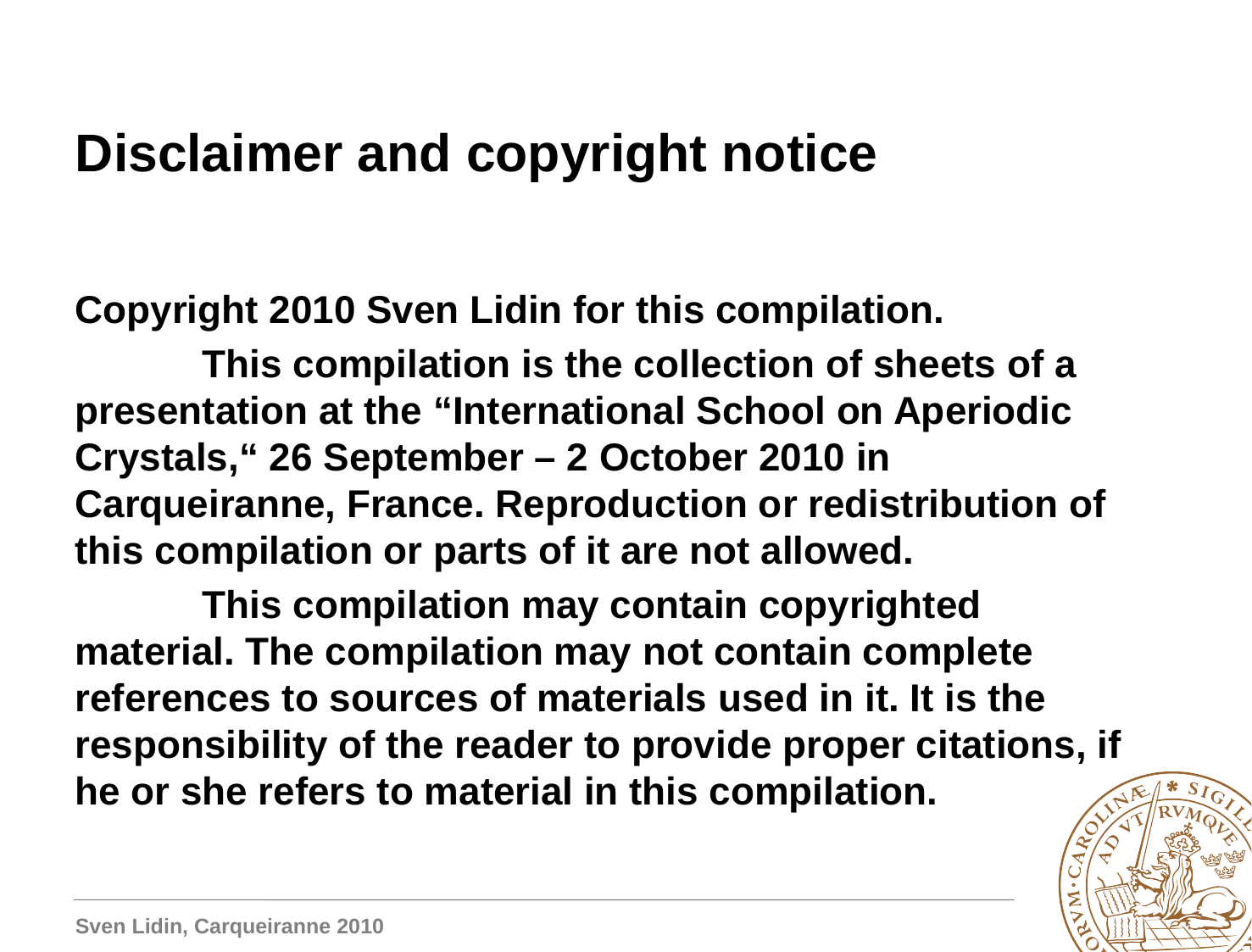

# Disclaimer and copyright notice
Copyright 2010 Sven Lidin for this compilation.
	This compilation is the collection of sheets of a presentation at the “International School on Aperiodic Crystals,“ 26 September – 2 October 2010 in Carqueiranne, France. Reproduction or redistribution of this compilation or parts of it are not allowed.
	This compilation may contain copyrighted material. The compilation may not contain complete references to sources of materials used in it. It is the responsibility of the reader to provide proper citations, if he or she refers to material in this compilation.